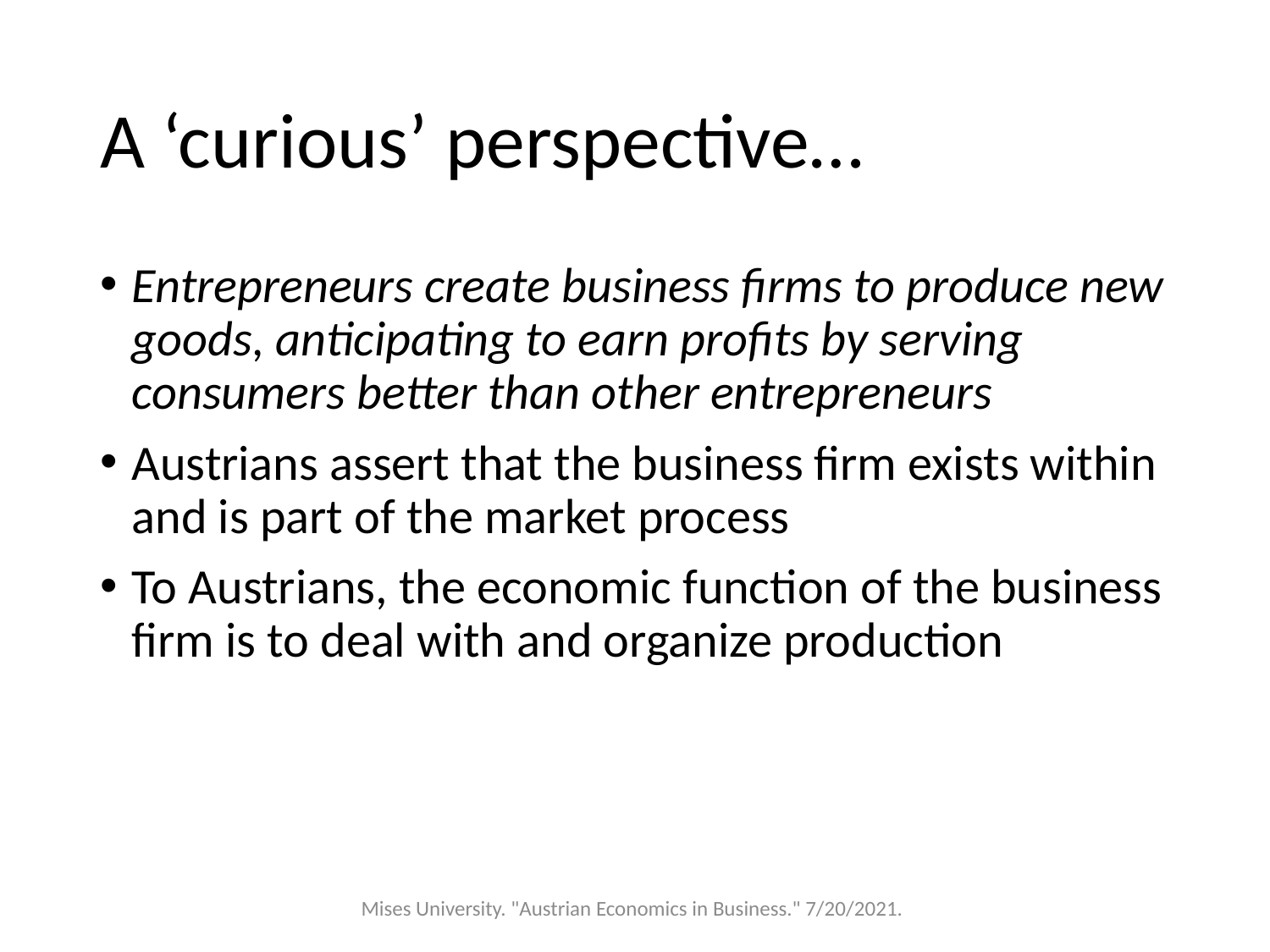

# A ‘curious’ perspective…
Entrepreneurs create business firms to produce new goods, anticipating to earn profits by serving consumers better than other entrepreneurs
Austrians assert that the business firm exists within and is part of the market process
To Austrians, the economic function of the business firm is to deal with and organize production
Mises University. "Austrian Economics in Business." 7/20/2021.